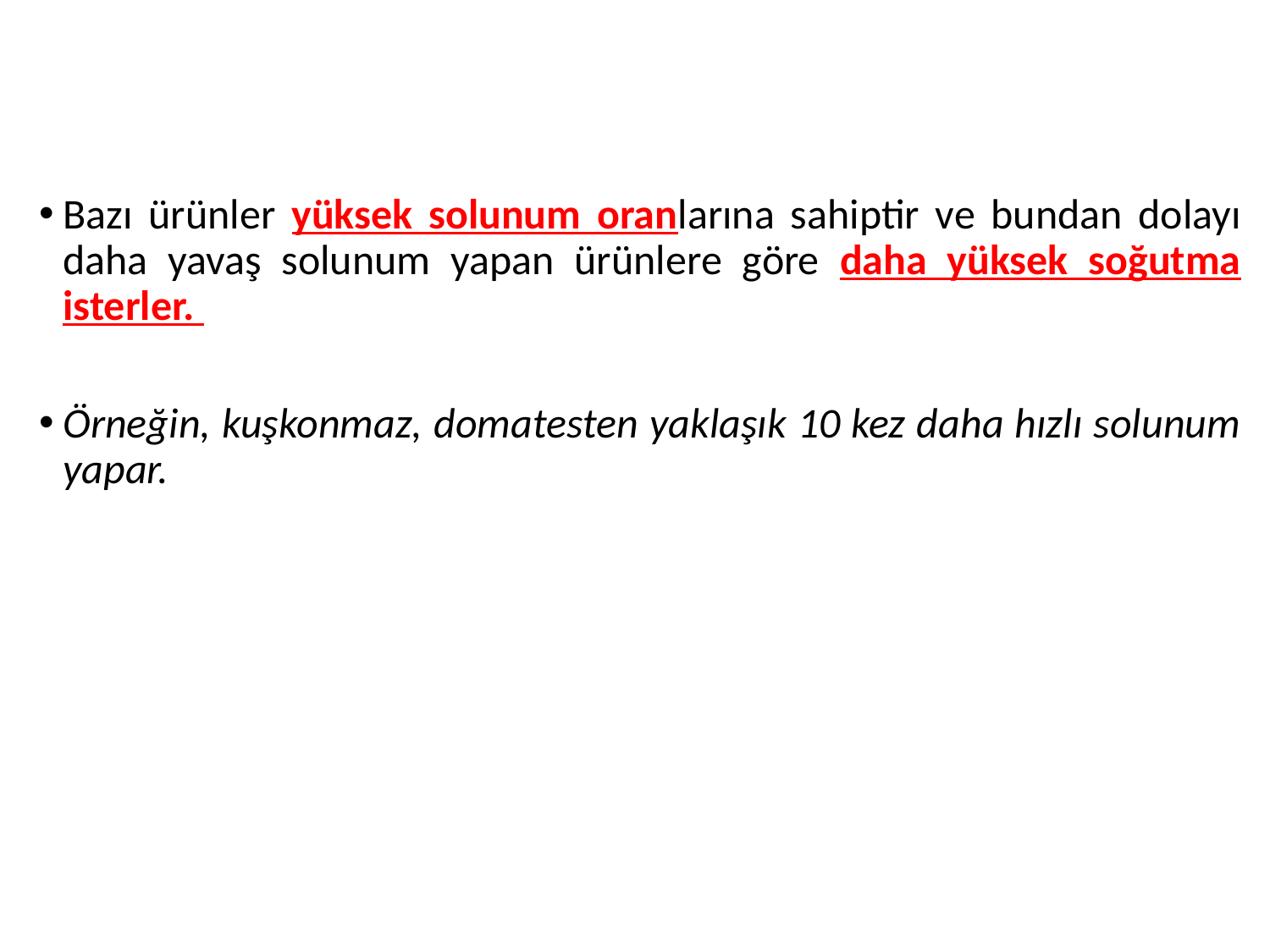

#
Bazı ürünler yüksek solunum oranlarına sahiptir ve bundan dolayı daha yavaş solunum yapan ürünlere göre daha yüksek soğutma isterler.

Örneğin, kuşkonmaz, domatesten yaklaşık 10 kez daha hızlı solunum yapar.